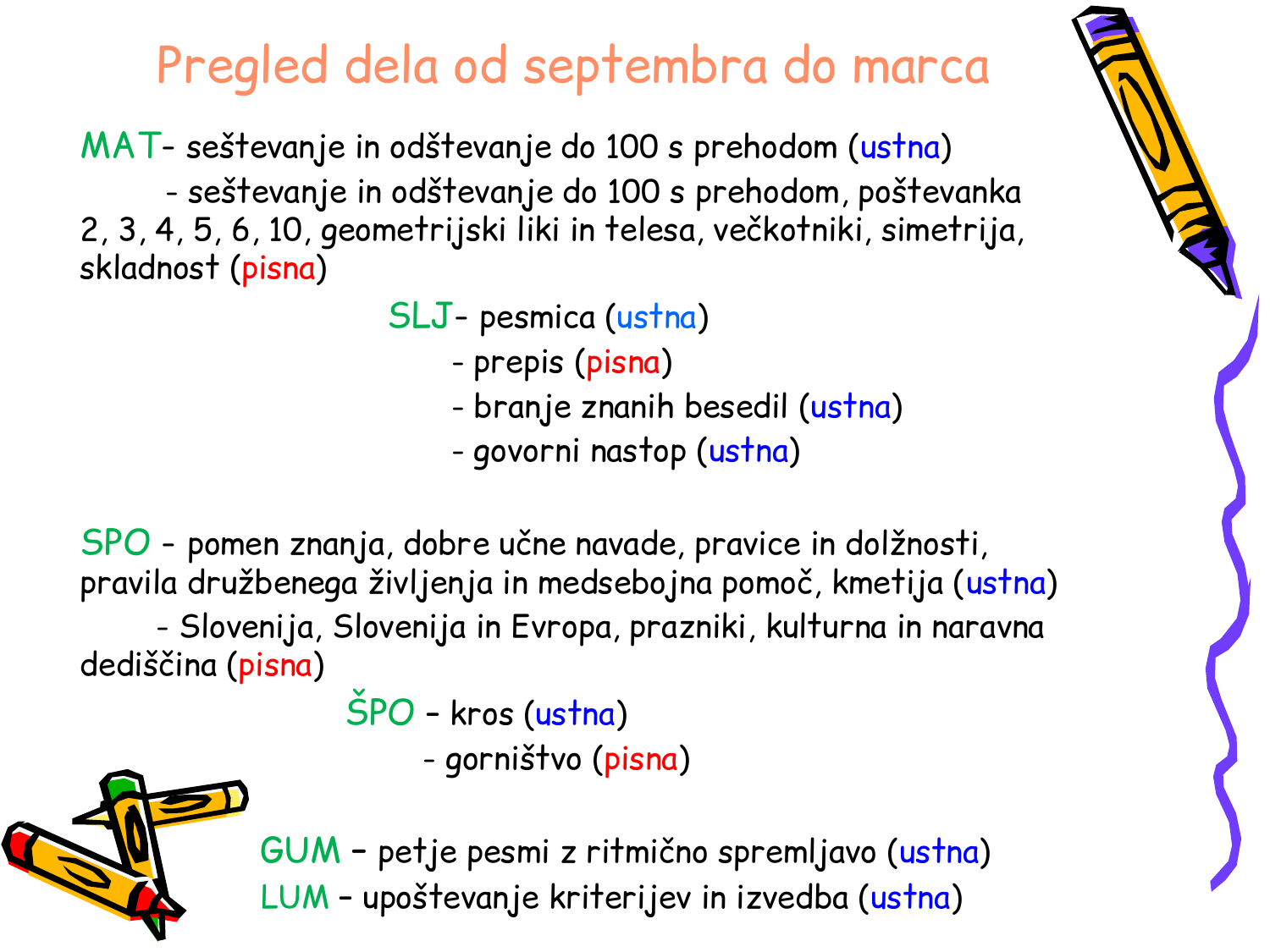

# Pregled dela od septembra do marca
MAT- seštevanje in odštevanje do 100 s prehodom (ustna)
         - seštevanje in odštevanje do 100 s prehodom, poštevanka 2, 3, 4, 5, 6, 10, geometrijski liki in telesa, večkotniki, simetrija, skladnost (pisna)
                             SLJ- pesmica (ustna)
                                       - prepis (pisna)
                                       - branje znanih besedil (ustna)
                                       - govorni nastop (ustna)

SPO - pomen znanja, dobre učne navade, pravice in dolžnosti, pravila družbenega življenja in medsebojna pomoč, kmetija (ustna)
        - Slovenija, Slovenija in Evropa, prazniki, kulturna in naravna dediščina (pisna)
                         ŠPO – kros (ustna)
                                    - gorništvo (pisna)

                 GUM – petje pesmi z ritmično spremljavo (ustna)
                   LUM – upoštevanje kriterijev in izvedba (ustna)